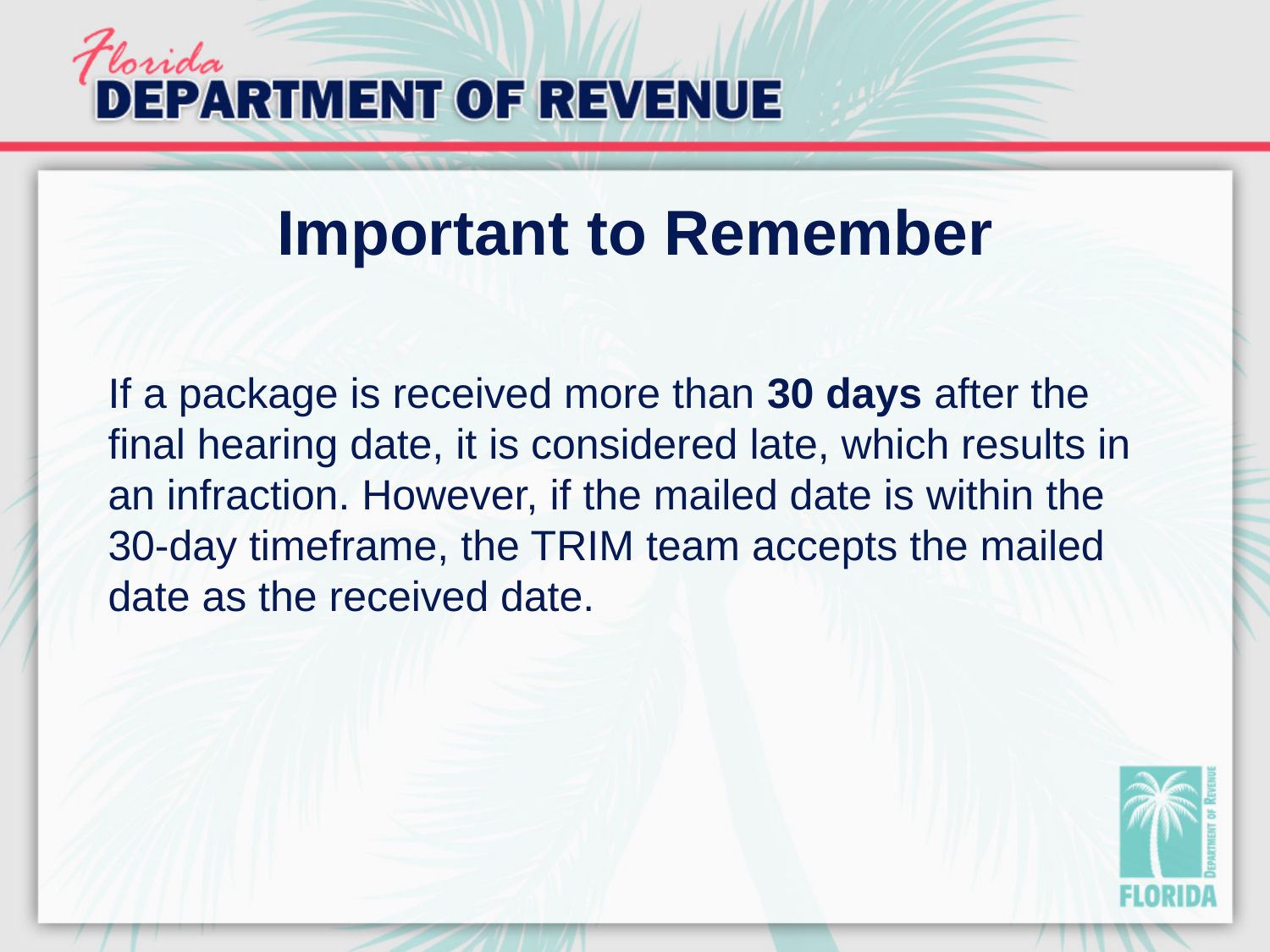

# Important to Remember
If a package is received more than 30 days after the final hearing date, it is considered late, which results in an infraction. However, if the mailed date is within the 30-day timeframe, the TRIM team accepts the mailed date as the received date.